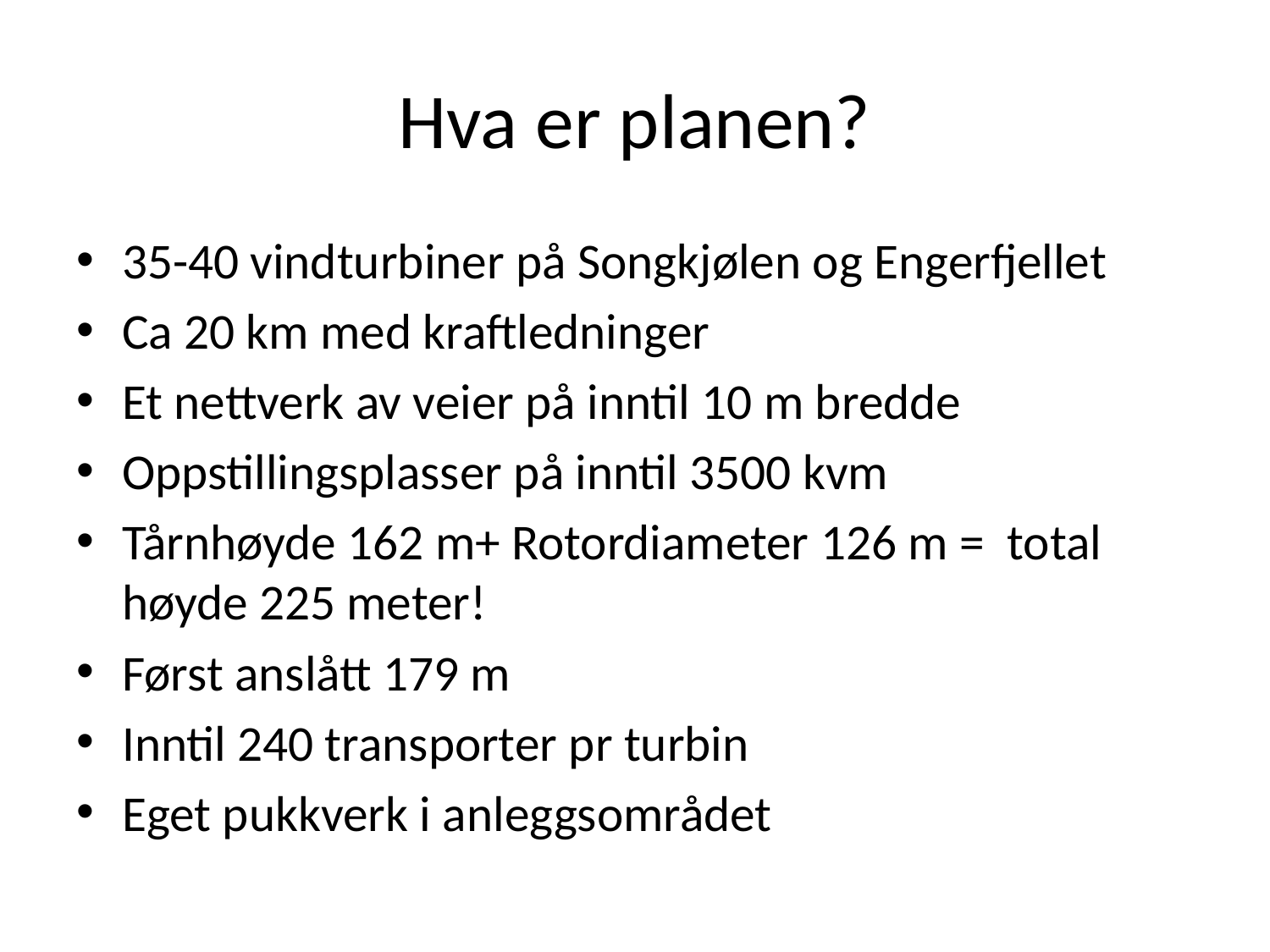

# Hva er planen?
35-40 vindturbiner på Songkjølen og Engerfjellet
Ca 20 km med kraftledninger
Et nettverk av veier på inntil 10 m bredde
Oppstillingsplasser på inntil 3500 kvm
Tårnhøyde 162 m+ Rotordiameter 126 m =  total høyde 225 meter!
Først anslått 179 m
Inntil 240 transporter pr turbin
Eget pukkverk i anleggsområdet